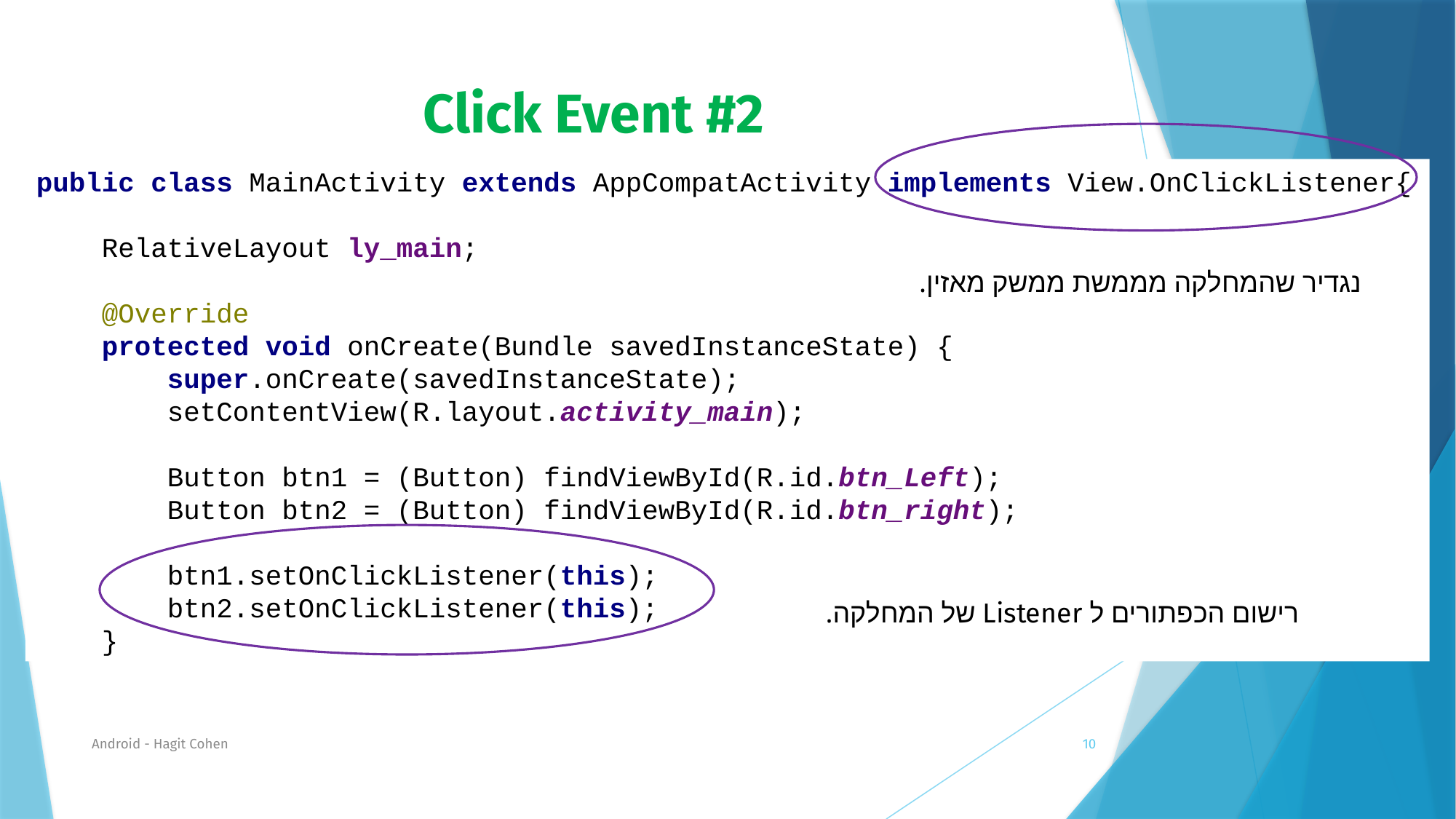

# Click Event #2

public class MainActivity extends AppCompatActivity implements View.OnClickListener{
    RelativeLayout ly_main;
    @Override
    protected void onCreate(Bundle savedInstanceState) {
        super.onCreate(savedInstanceState);
        setContentView(R.layout.activity_main);
        Button btn1 = (Button) findViewById(R.id.btn_Left);
        Button btn2 = (Button) findViewById(R.id.btn_right);
        btn1.setOnClickListener(this);
        btn2.setOnClickListener(this);
    }
נגדיר שהמחלקה מממשת ממשק מאזין.

רישום הכפתורים ל Listener של המחלקה.
Android - Hagit Cohen
10